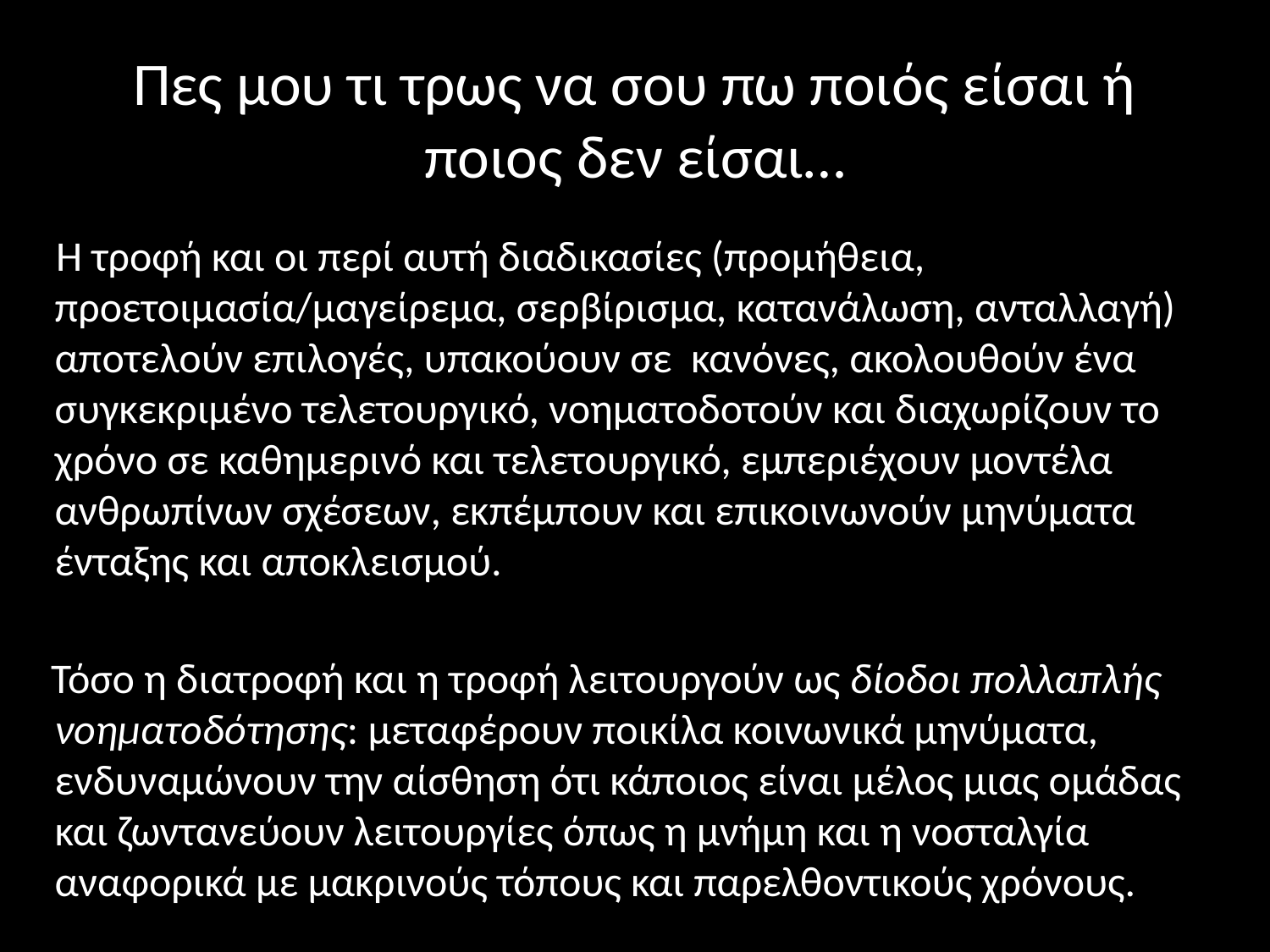

# Πες μου τι τρως να σου πω ποιός είσαι ή ποιος δεν είσαι…
      Η τροφή και οι περί αυτή διαδικασίες (προμήθεια, προετοιμασία/μαγείρεμα, σερβίρισμα, κατανάλωση, ανταλλαγή) αποτελούν επιλογές, υπακούουν σε  κανόνες, ακολουθούν ένα συγκεκριμένο τελετουργικό, νοηματοδοτούν και διαχωρίζουν το χρόνο σε καθημερινό και τελετουργικό, εμπεριέχουν μοντέλα ανθρωπίνων σχέσεων, εκπέμπουν και επικοινωνούν μηνύματα ένταξης και αποκλεισμού.

    Τόσο η διατροφή και η τροφή λειτουργούν ως δίοδοι πολλαπλής νοηματοδότησης: μεταφέρουν ποικίλα κοινωνικά μηνύματα, ενδυναμώνουν την αίσθηση ότι κάποιος είναι μέλος μιας ομάδας και ζωντανεύουν λειτουργίες όπως η μνήμη και η νοσταλγία αναφορικά με μακρινούς τόπους και παρελθοντικούς χρόνους.